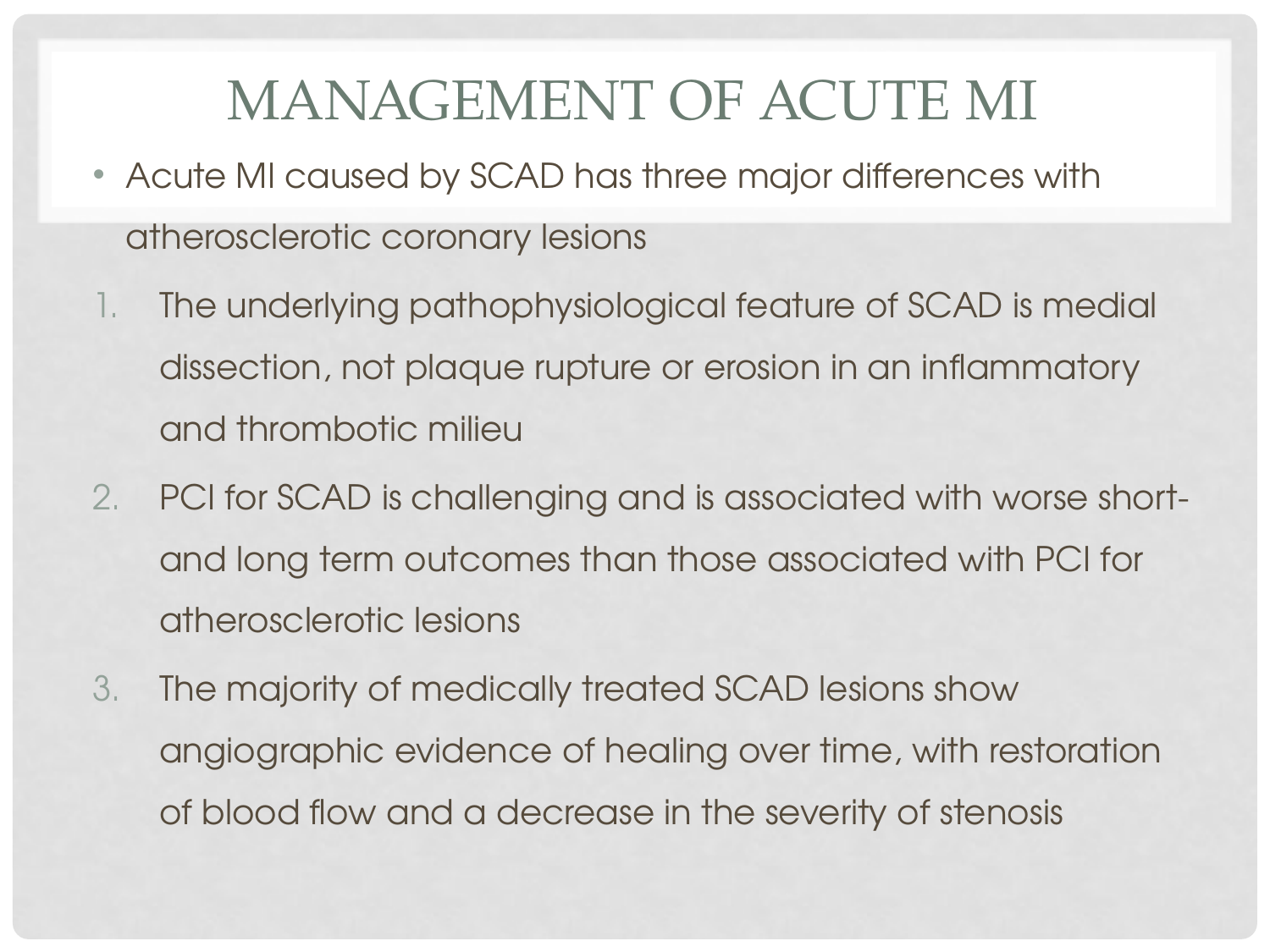

# Management of acute mi
Acute MI caused by SCAD has three major differences with atherosclerotic coronary lesions
The underlying pathophysiological feature of SCAD is medial dissection, not plaque rupture or erosion in an inflammatory and thrombotic milieu
PCI for SCAD is challenging and is associated with worse short- and long term outcomes than those associated with PCI for atherosclerotic lesions
The majority of medically treated SCAD lesions show angiographic evidence of healing over time, with restoration of blood flow and a decrease in the severity of stenosis